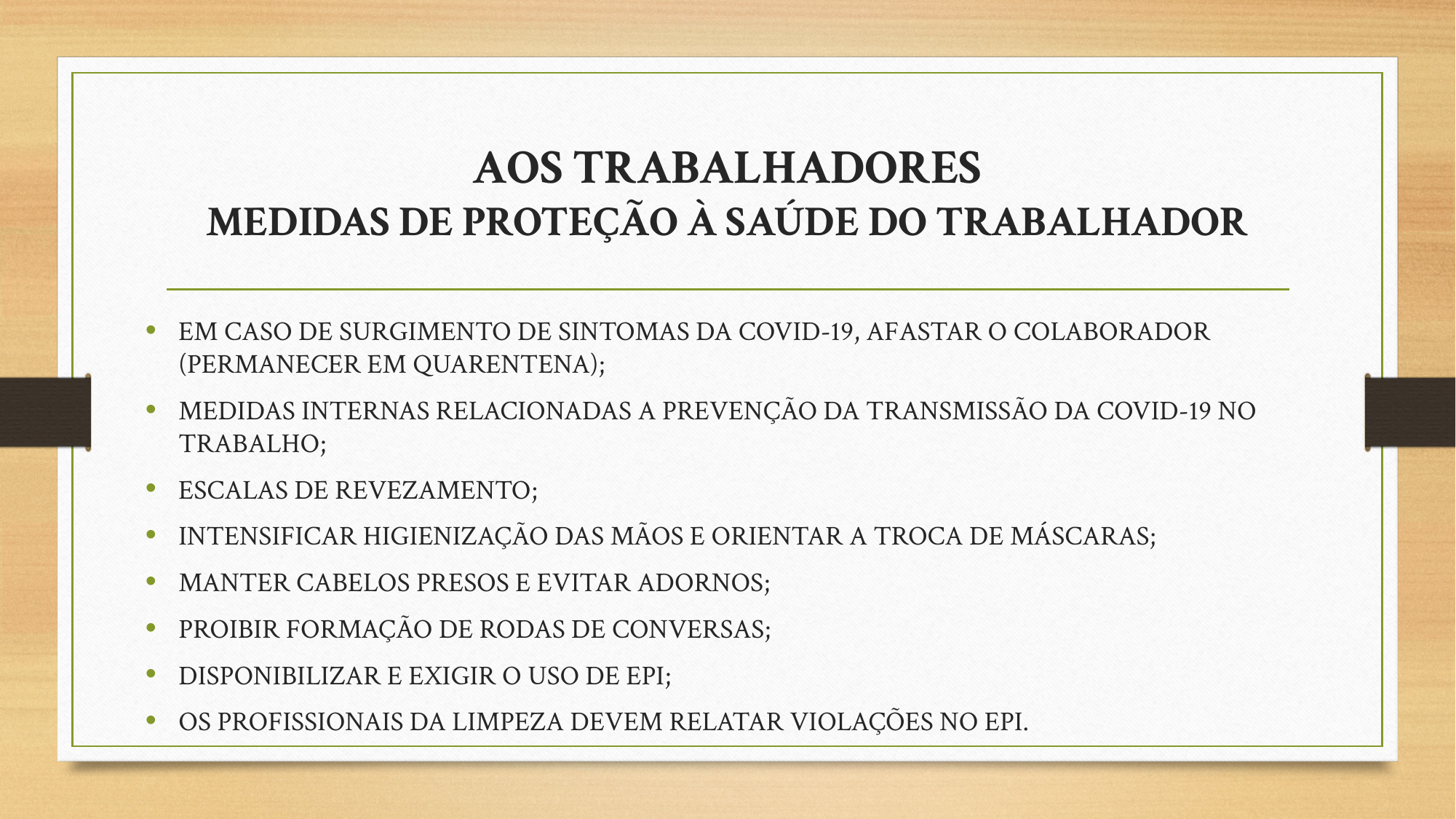

# AOS TRABALHADORES MEDIDAS DE PROTEÇÃO À SAÚDE DO TRABALHADOR

EM CASO DE SURGIMENTO DE SINTOMAS DA COVID-19, AFASTAR O COLABORADOR (PERMANECER EM QUARENTENA);
MEDIDAS INTERNAS RELACIONADAS A PREVENÇÃO DA TRANSMISSÃO DA COVID-19 NO TRABALHO;
ESCALAS DE REVEZAMENTO;
INTENSIFICAR HIGIENIZAÇÃO DAS MÃOS E ORIENTAR A TROCA DE MÁSCARAS;
MANTER CABELOS PRESOS E EVITAR ADORNOS;
PROIBIR FORMAÇÃO DE RODAS DE CONVERSAS;
DISPONIBILIZAR E EXIGIR O USO DE EPI;
OS PROFISSIONAIS DA LIMPEZA DEVEM RELATAR VIOLAÇÕES NO EPI.